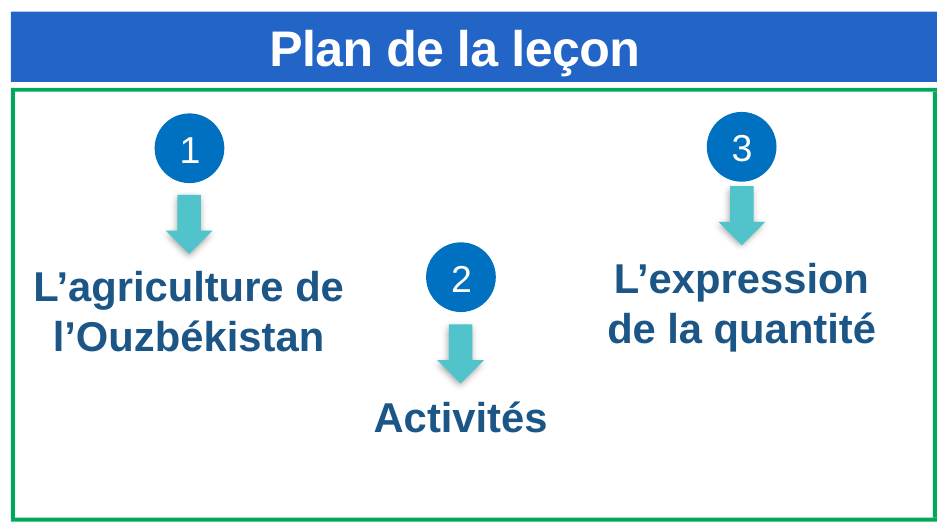

Plan de la leçon
3
1

2
L’expression de la quantité
L’agriculture de l’Ouzbékistan

Activités